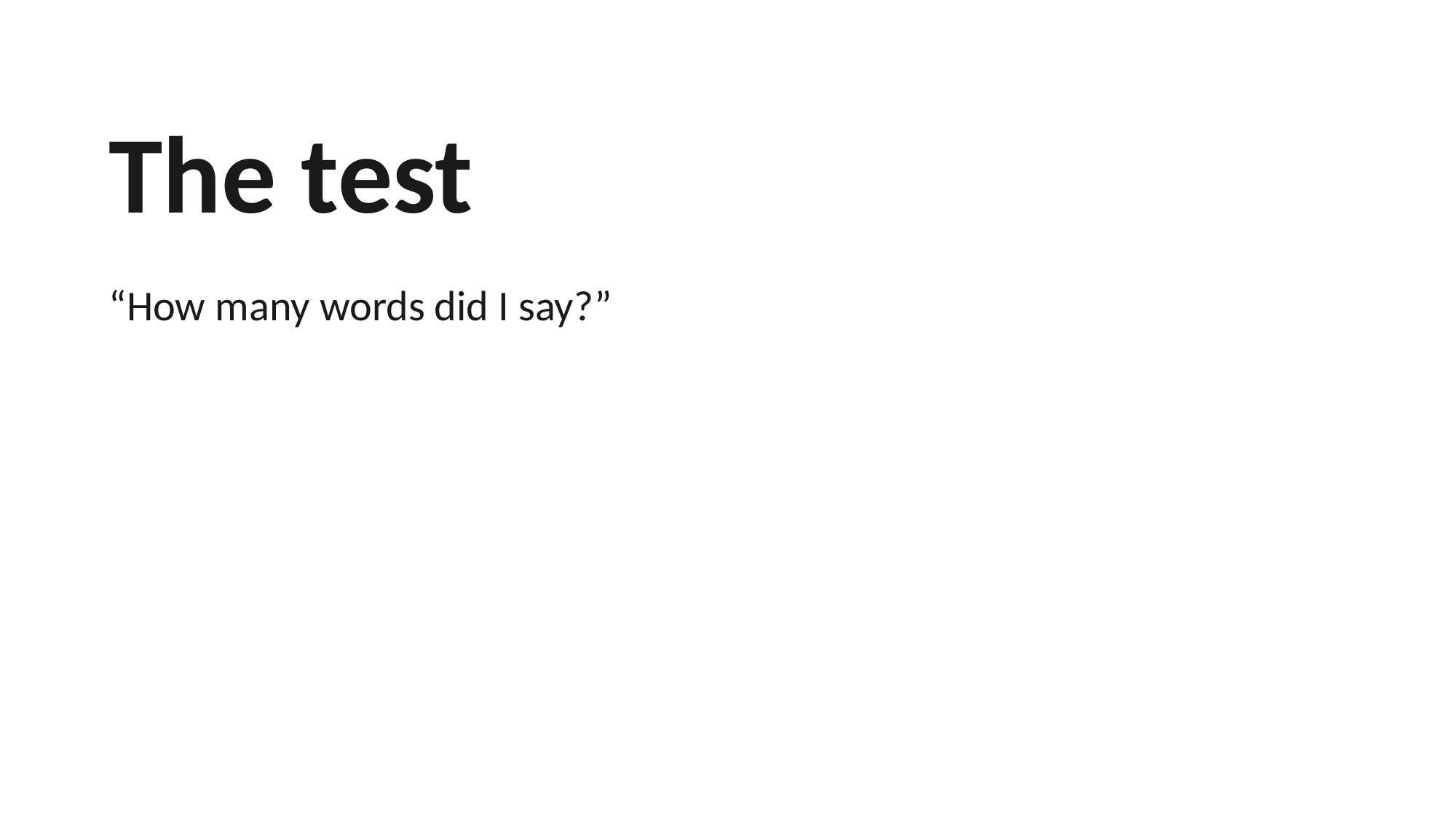

The test
“How many words did I say?”